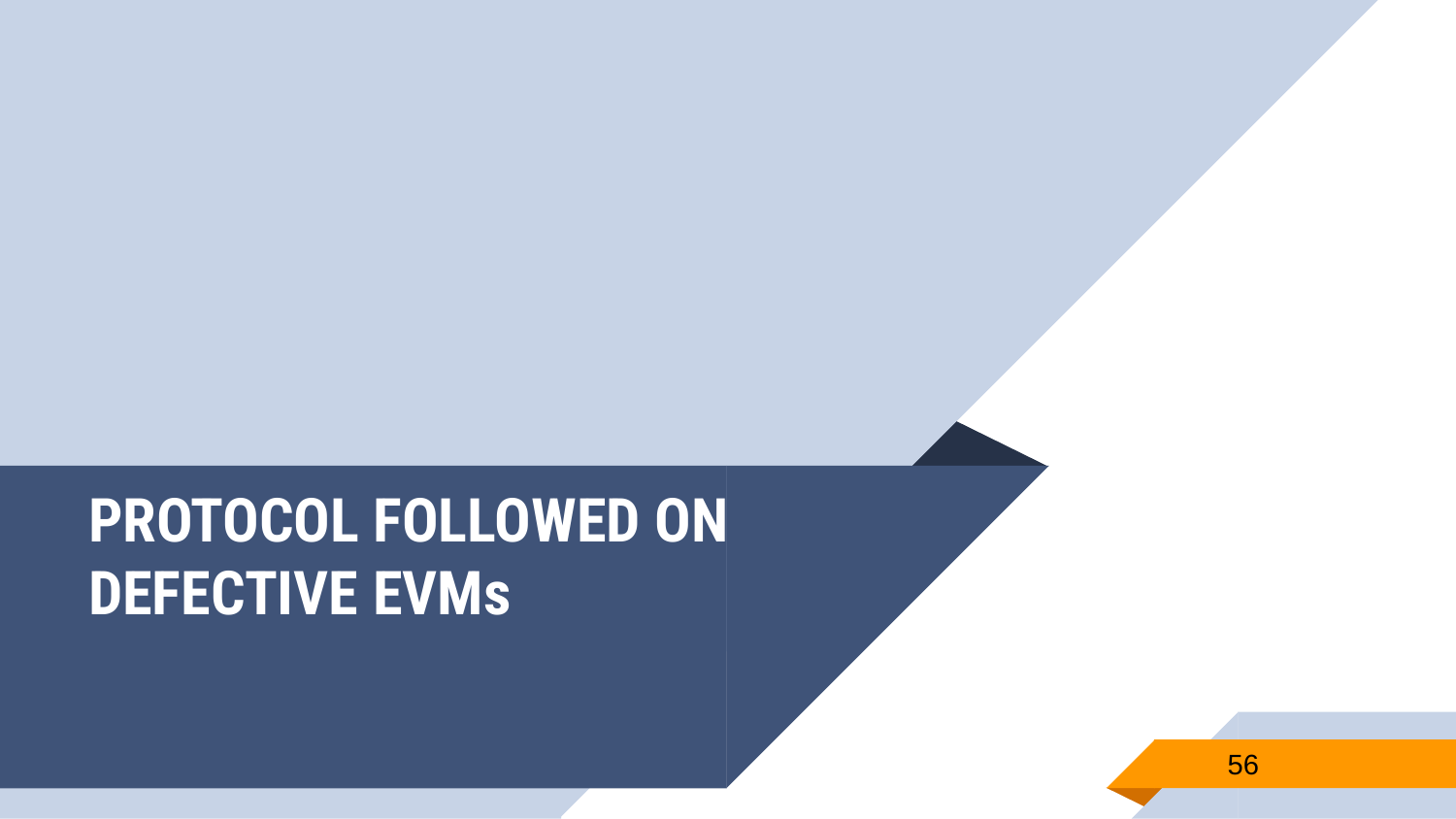

# PROTOCOL FOLLOWED ON DEFECTIVE EVMs

56